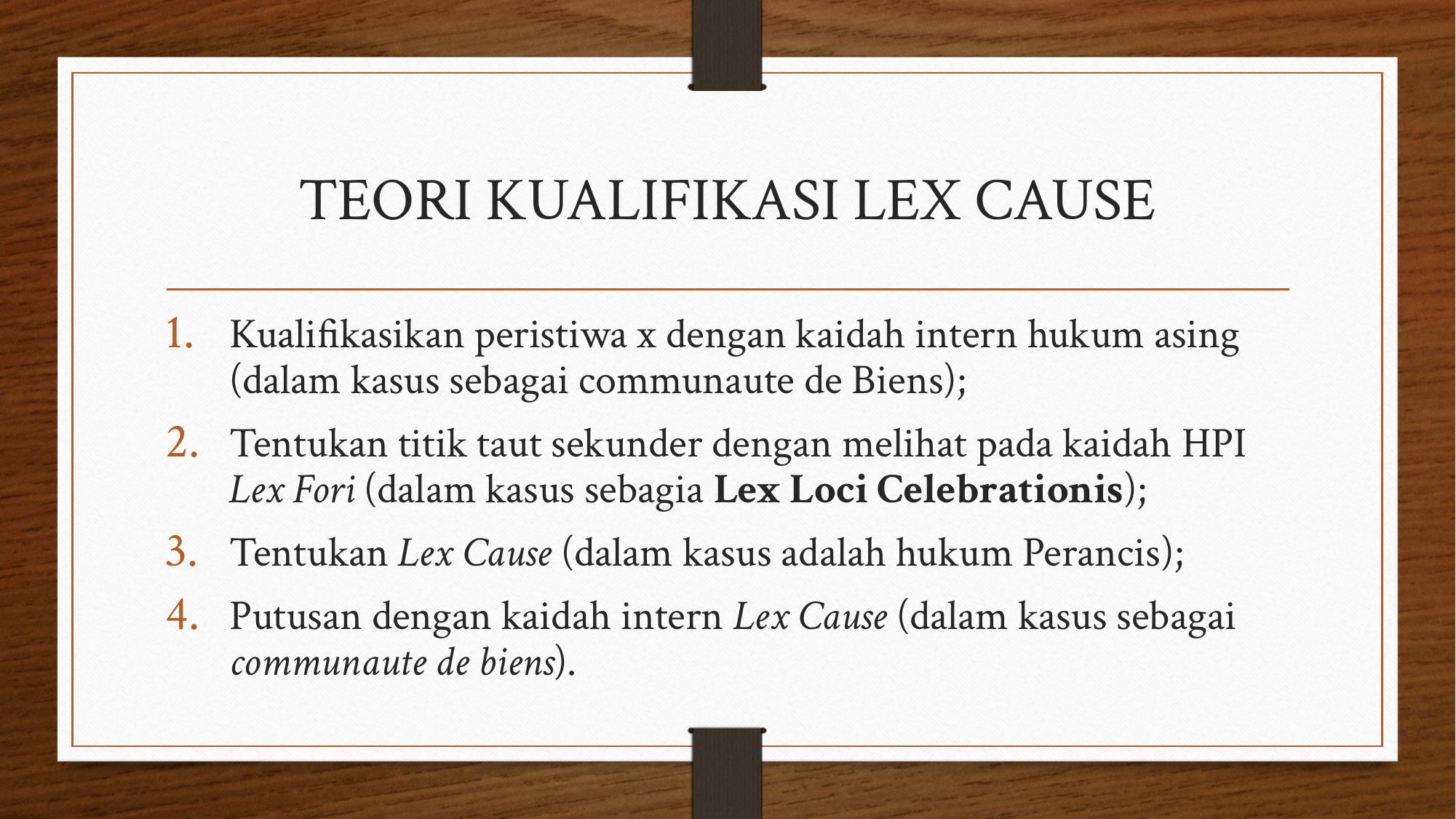

# TEORI KUALIFIKASI LEX CAUSE
Kualifikasikan peristiwa x dengan kaidah intern hukum asing (dalam kasus sebagai communaute de Biens);
Tentukan titik taut sekunder dengan melihat pada kaidah HPI Lex Fori (dalam kasus sebagia Lex Loci Celebrationis);
Tentukan Lex Cause (dalam kasus adalah hukum Perancis);
Putusan dengan kaidah intern Lex Cause (dalam kasus sebagai communaute de biens).